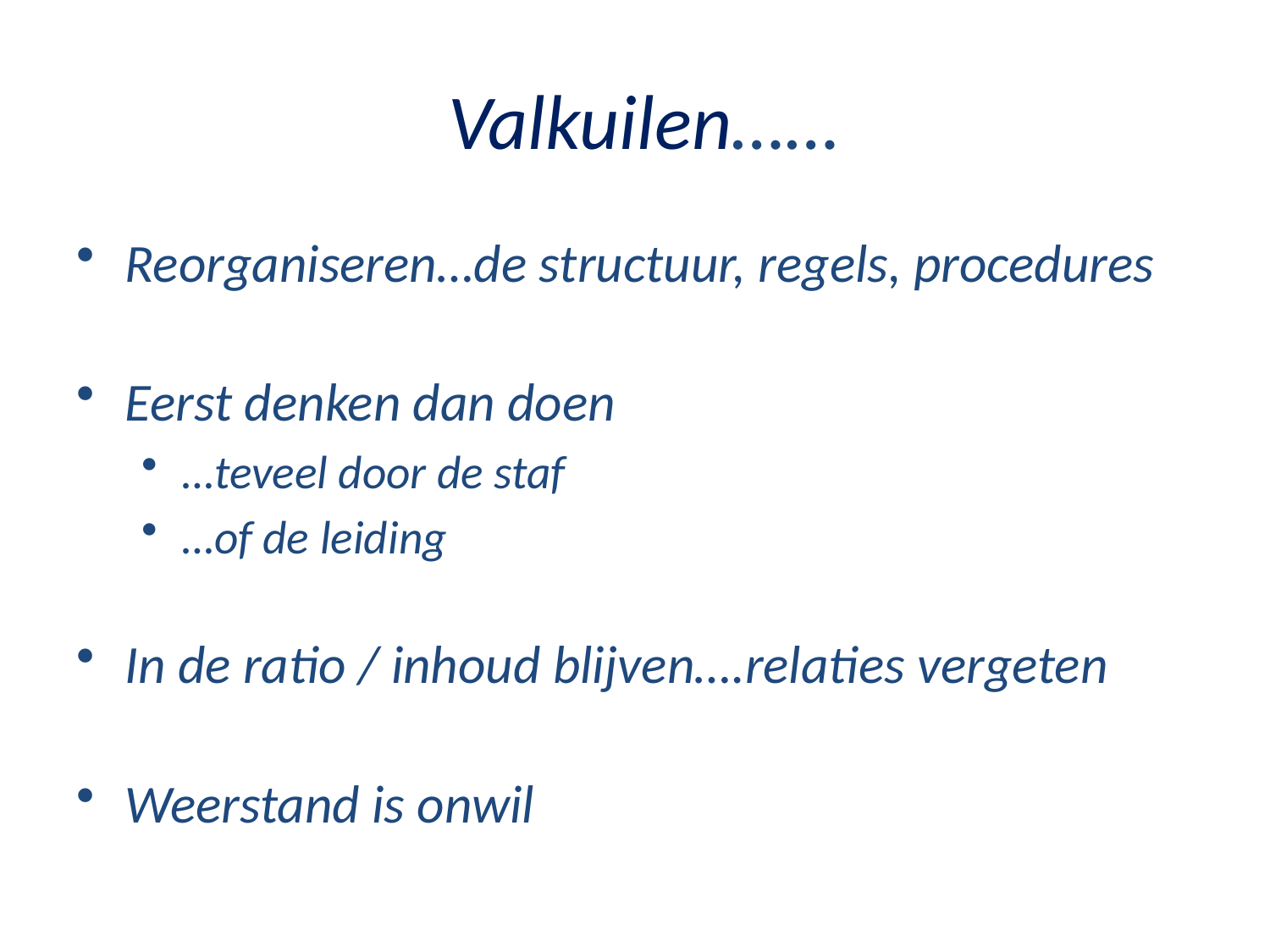

# Valkuilen……
Reorganiseren…de structuur, regels, procedures
Eerst denken dan doen
…teveel door de staf
…of de leiding
In de ratio / inhoud blijven….relaties vergeten
Weerstand is onwil